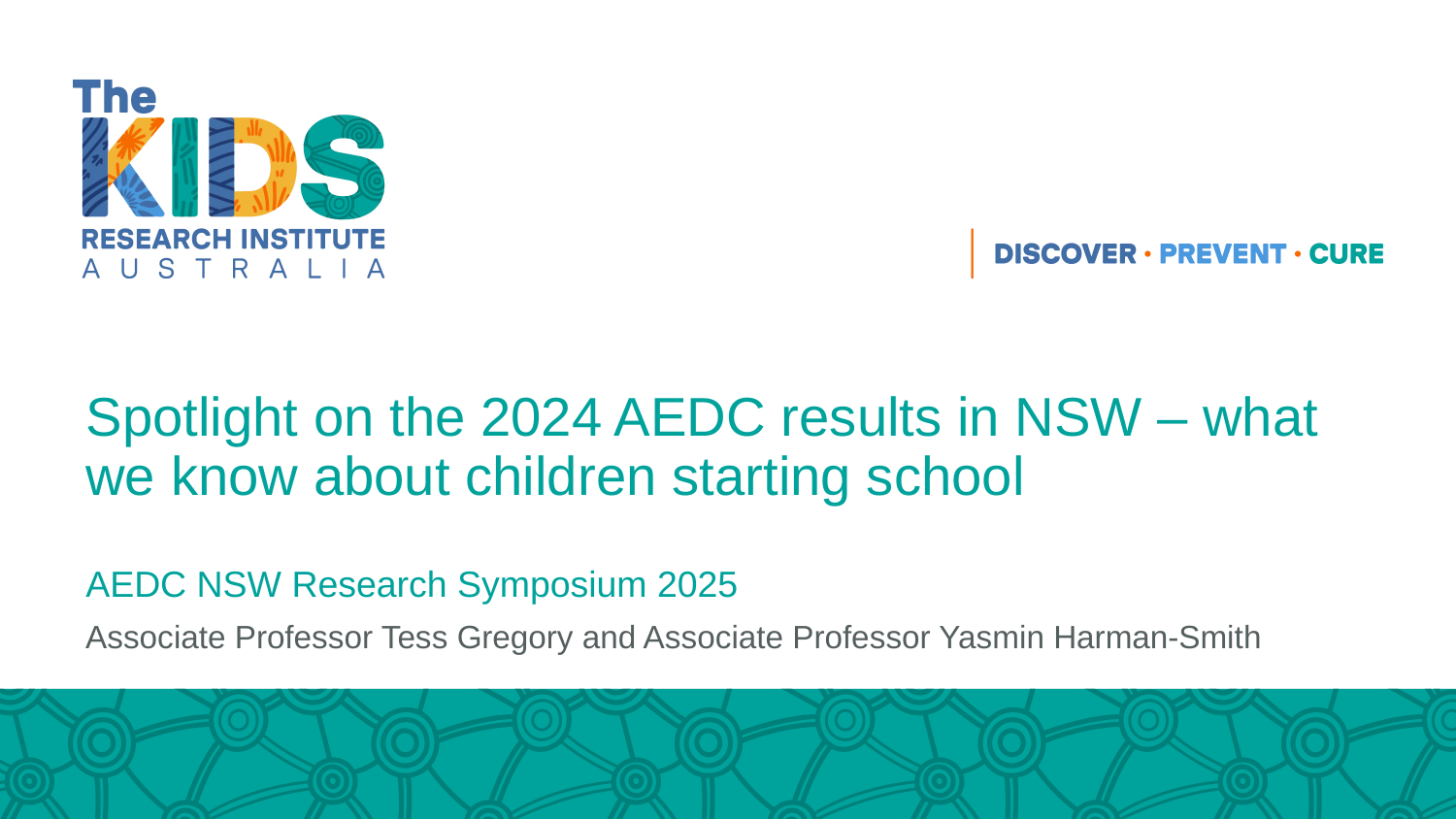

Spotlight on the 2024 AEDC results in NSW – what we know about children starting school
AEDC NSW Research Symposium 2025
Associate Professor Tess Gregory and Associate Professor Yasmin Harman-Smith